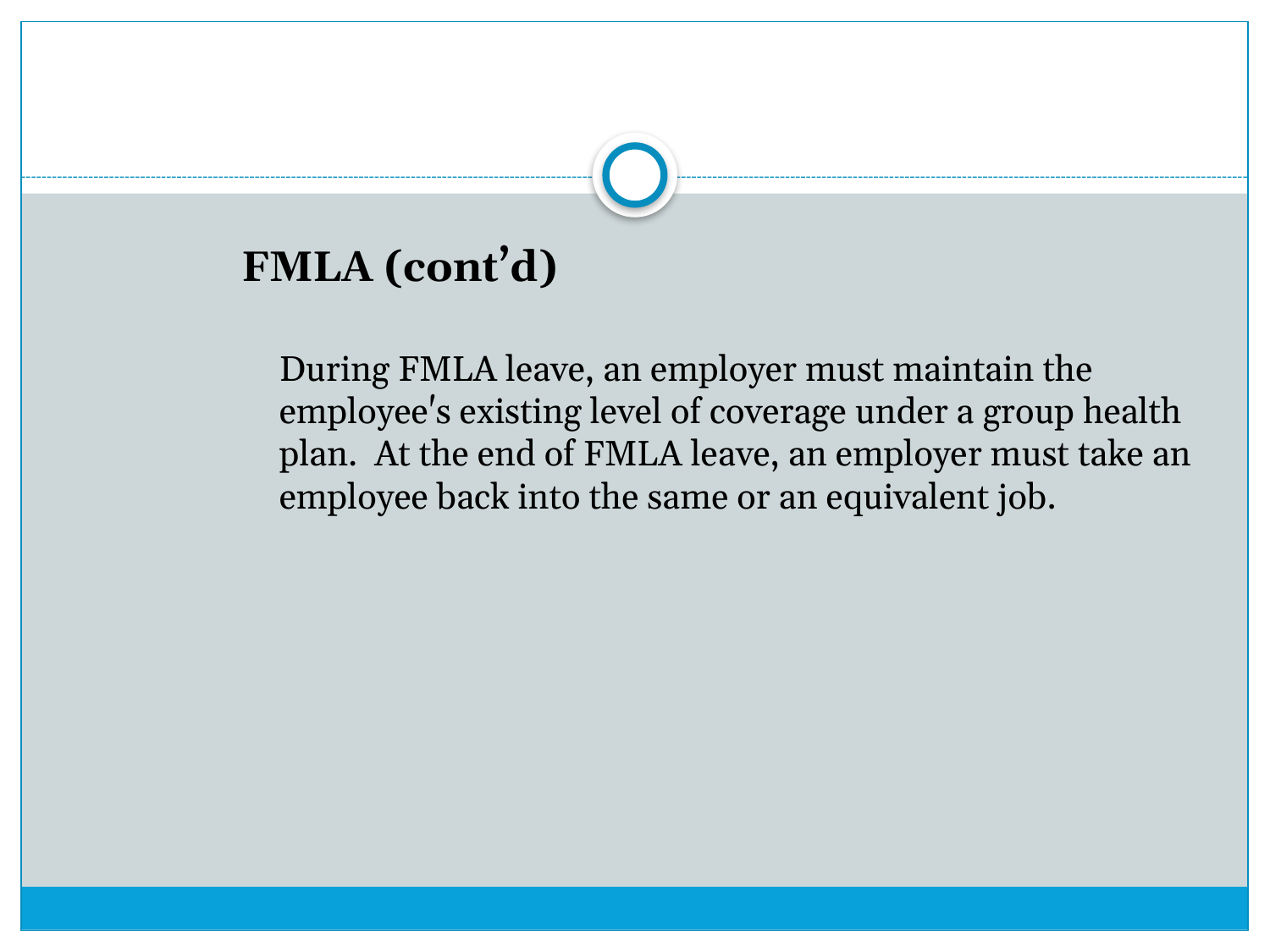

#
FMLA (cont’d)

	During FMLA leave, an employer must maintain the employee's existing level of coverage under a group health plan.  At the end of FMLA leave, an employer must take an employee back into the same or an equivalent job.